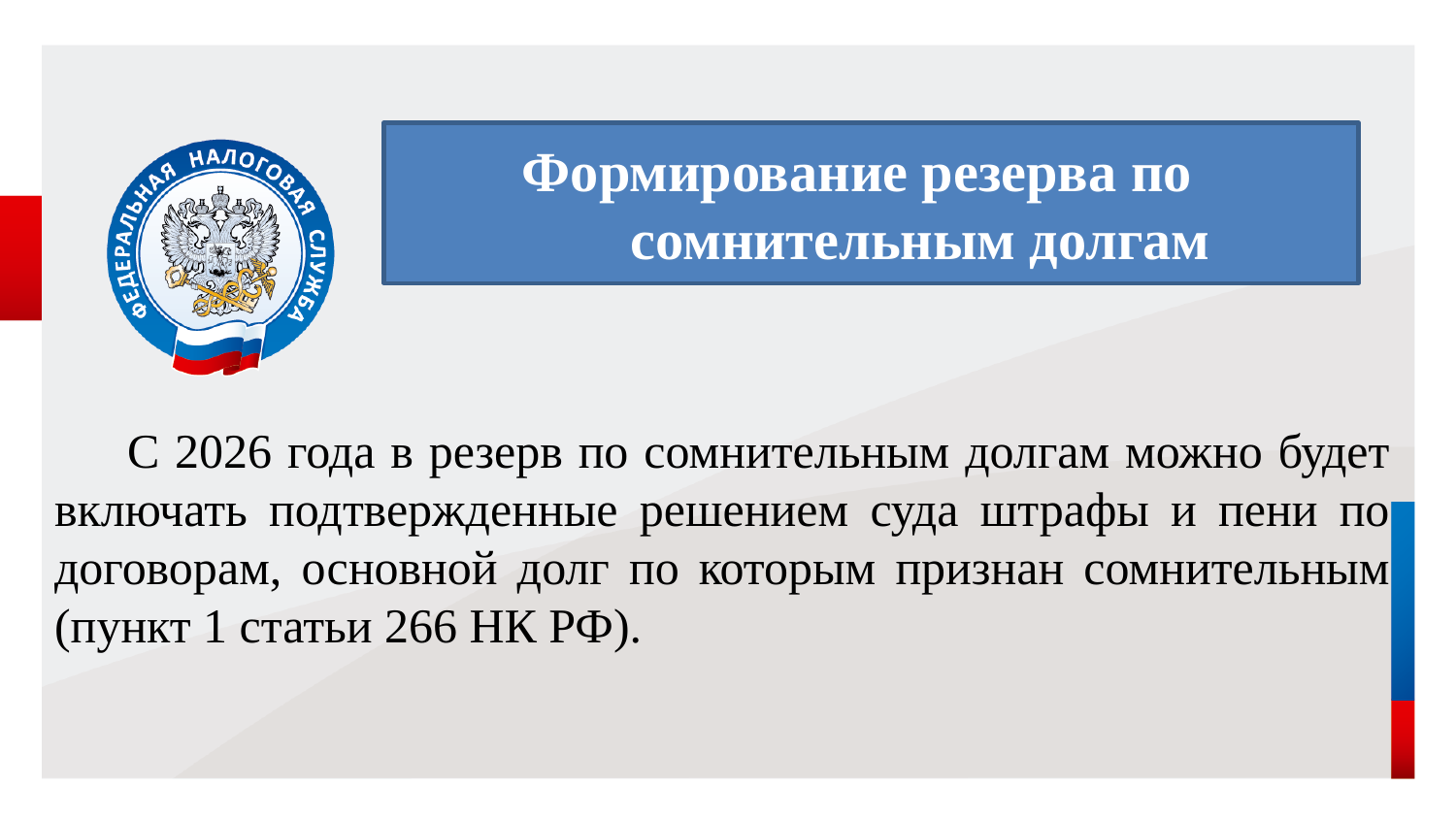

С 2026 года в резерв по сомнительным долгам можно будет включать подтвержденные решением суда штрафы и пени по договорам, основной долг по которым признан сомнительным (пункт 1 статьи 266 НК РФ).
Формирование резерва по
       сомнительным долгам